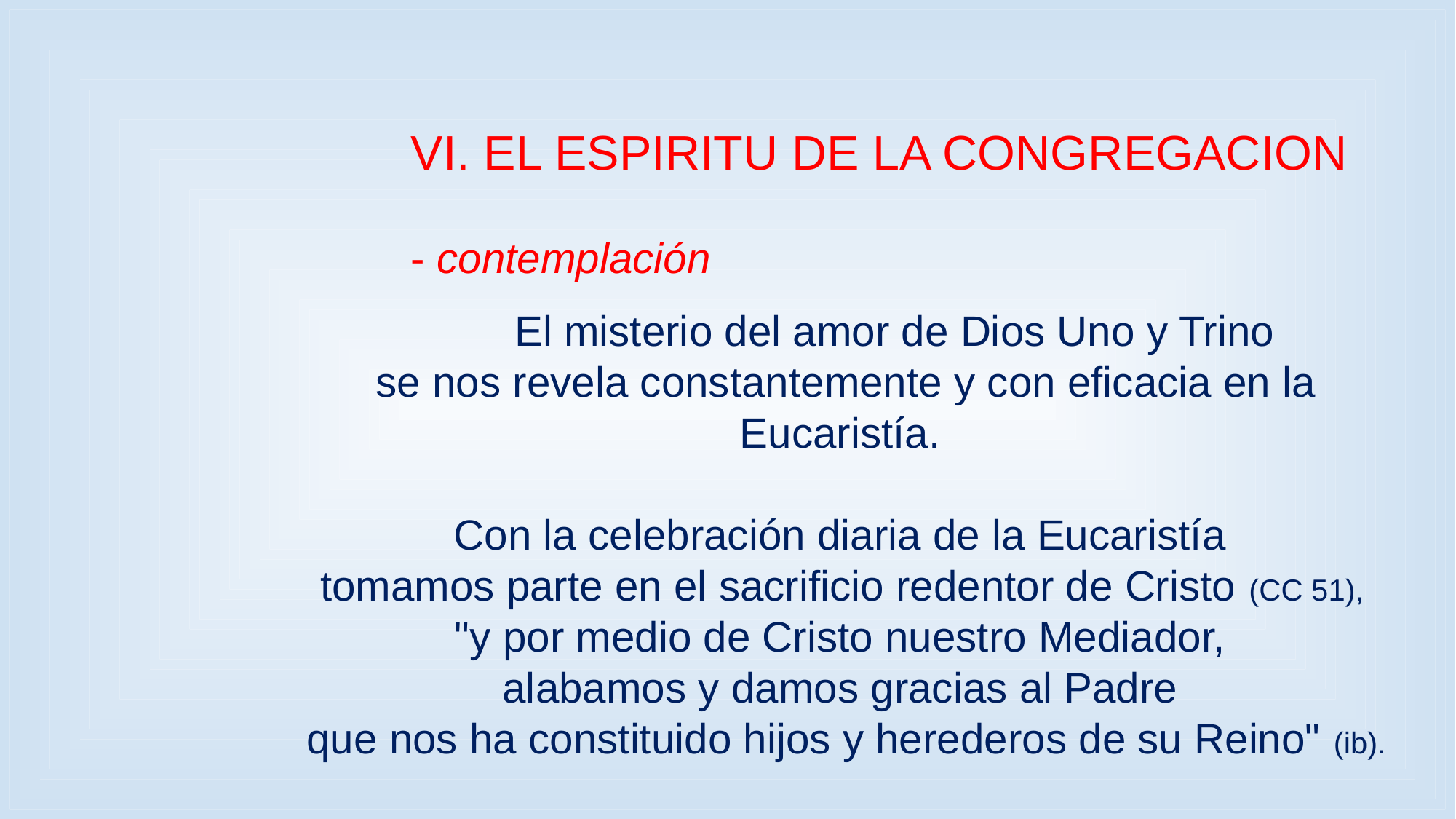

VI. EL ESPIRITU DE LA CONGREGACION

	- contemplación

	El misterio del amor de Dios Uno y Trino
se nos revela constantemente y con eficacia en la Eucaristía.

Con la celebración diaria de la Eucaristía
tomamos parte en el sacrificio redentor de Cristo (CC 51),
"y por medio de Cristo nuestro Mediador,
alabamos y damos gracias al Padre
que nos ha constituido hijos y herederos de su Reino" (ib).